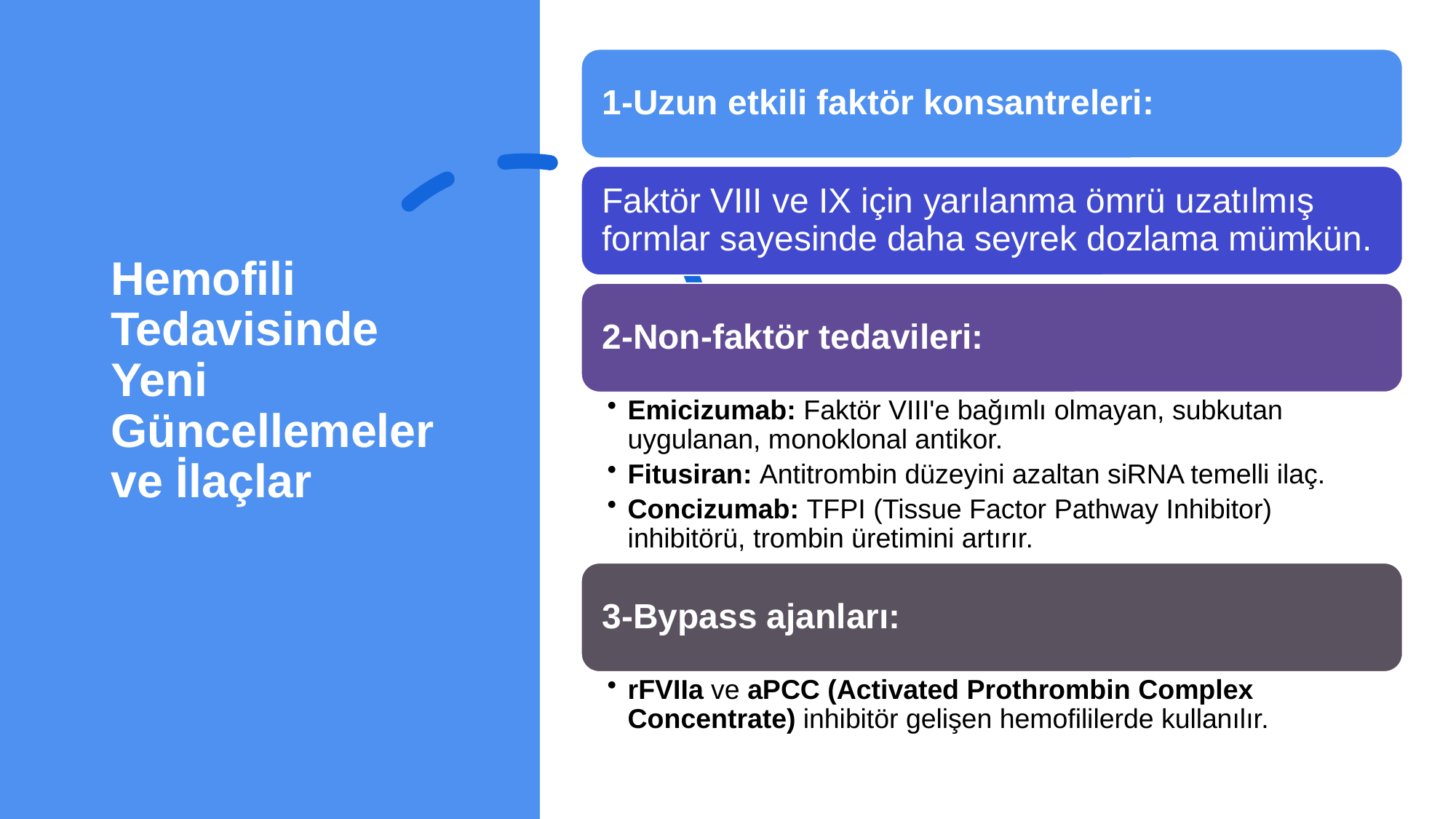

1-Uzun etkili faktör konsantreleri:
Faktör VIII ve IX için yarılanma ömrü uzatılmış formlar sayesinde daha seyrek dozlama mümkün.
2-Non-faktör tedavileri:
Emicizumab: Faktör VIII'e bağımlı olmayan, subkutan uygulanan, monoklonal antikor.
Fitusiran: Antitrombin düzeyini azaltan siRNA temelli ilaç.
Concizumab: TFPI (Tissue Factor Pathway Inhibitor) inhibitörü, trombin üretimini artırır.
3-Bypass ajanları:
rFVIIa ve aPCC (Activated Prothrombin Complex Concentrate) inhibitör gelişen hemofililerde kullanılır.
# Hemofili Tedavisinde Yeni Güncellemeler ve İlaçlar